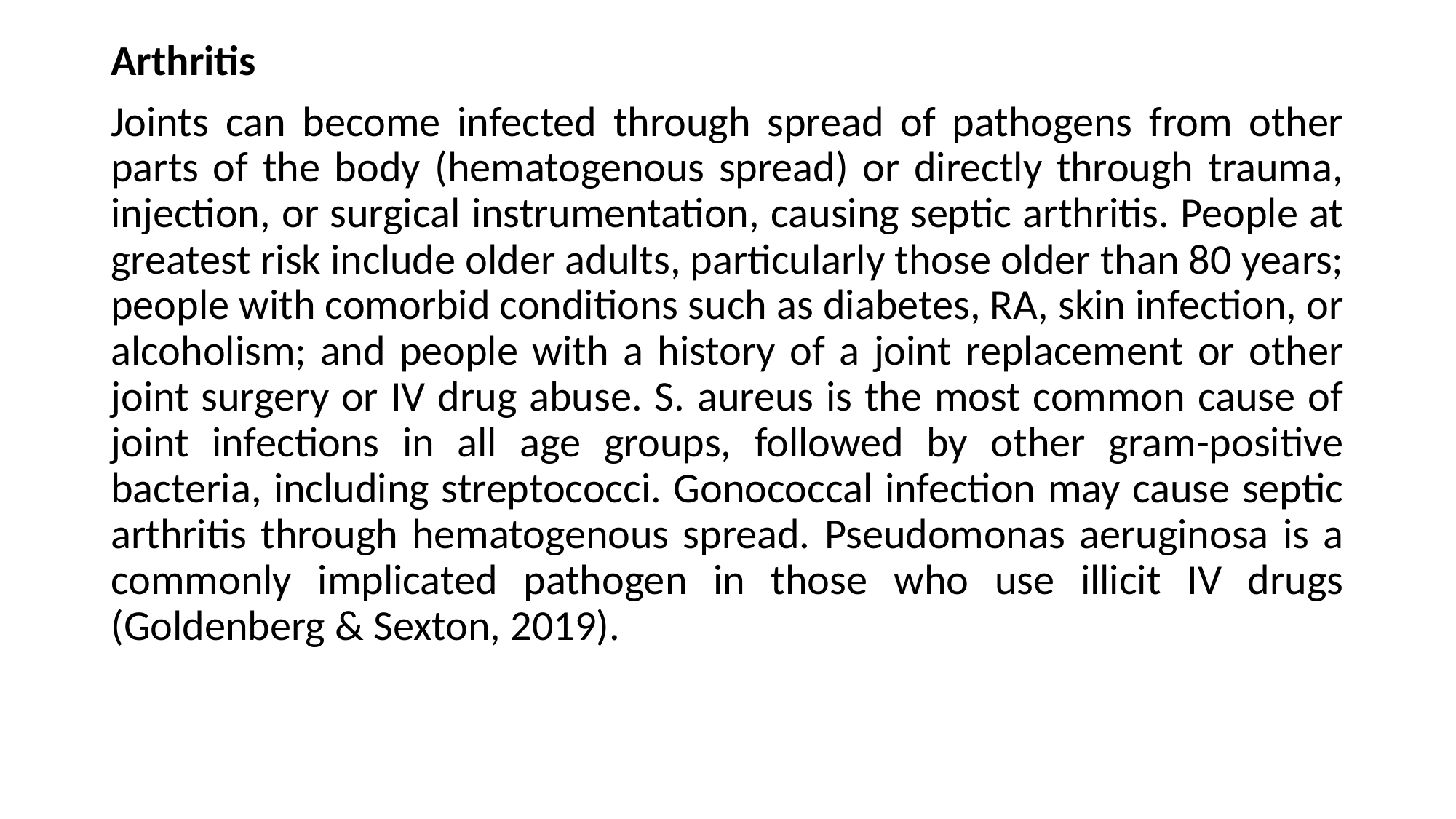

Arthritis
Joints can become infected through spread of pathogens from other parts of the body (hematogenous spread) or directly through trauma, injection, or surgical instrumentation, causing septic arthritis. People at greatest risk include older adults, particularly those older than 80 years; people with comorbid conditions such as diabetes, RA, skin infection, or alcoholism; and people with a history of a joint replacement or other joint surgery or IV drug abuse. S. aureus is the most common cause of joint infections in all age groups, followed by other gram-positive bacteria, including streptococci. Gonococcal infection may cause septic arthritis through hematogenous spread. Pseudomonas aeruginosa is a commonly implicated pathogen in those who use illicit IV drugs (Goldenberg & Sexton, 2019).